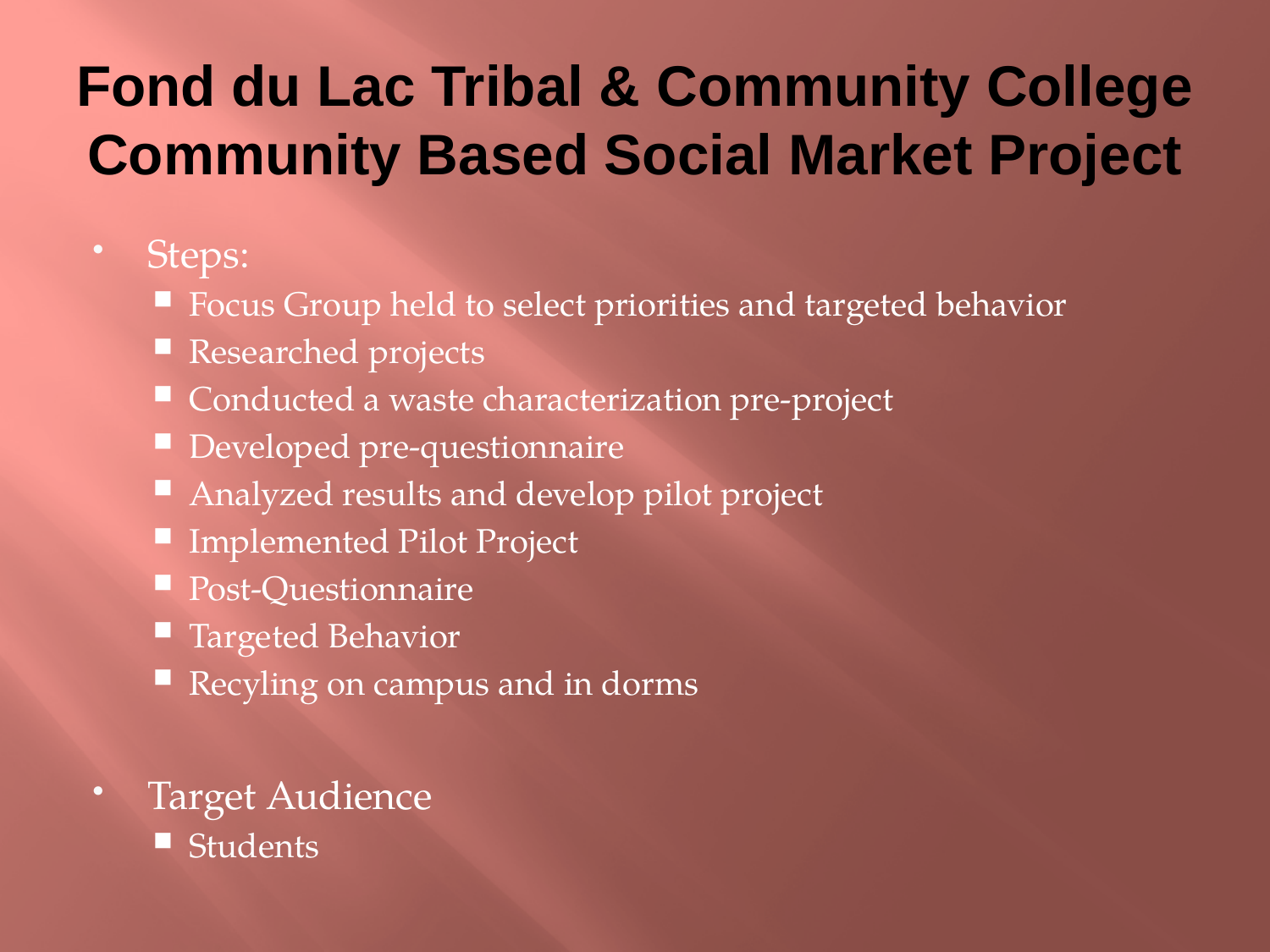

# Fond du Lac Tribal & Community College Community Based Social Market Project
Steps:
Focus Group held to select priorities and targeted behavior
Researched projects
Conducted a waste characterization pre-project
Developed pre-questionnaire
Analyzed results and develop pilot project
Implemented Pilot Project
Post-Questionnaire
Targeted Behavior
Recyling on campus and in dorms

Target Audience
Students